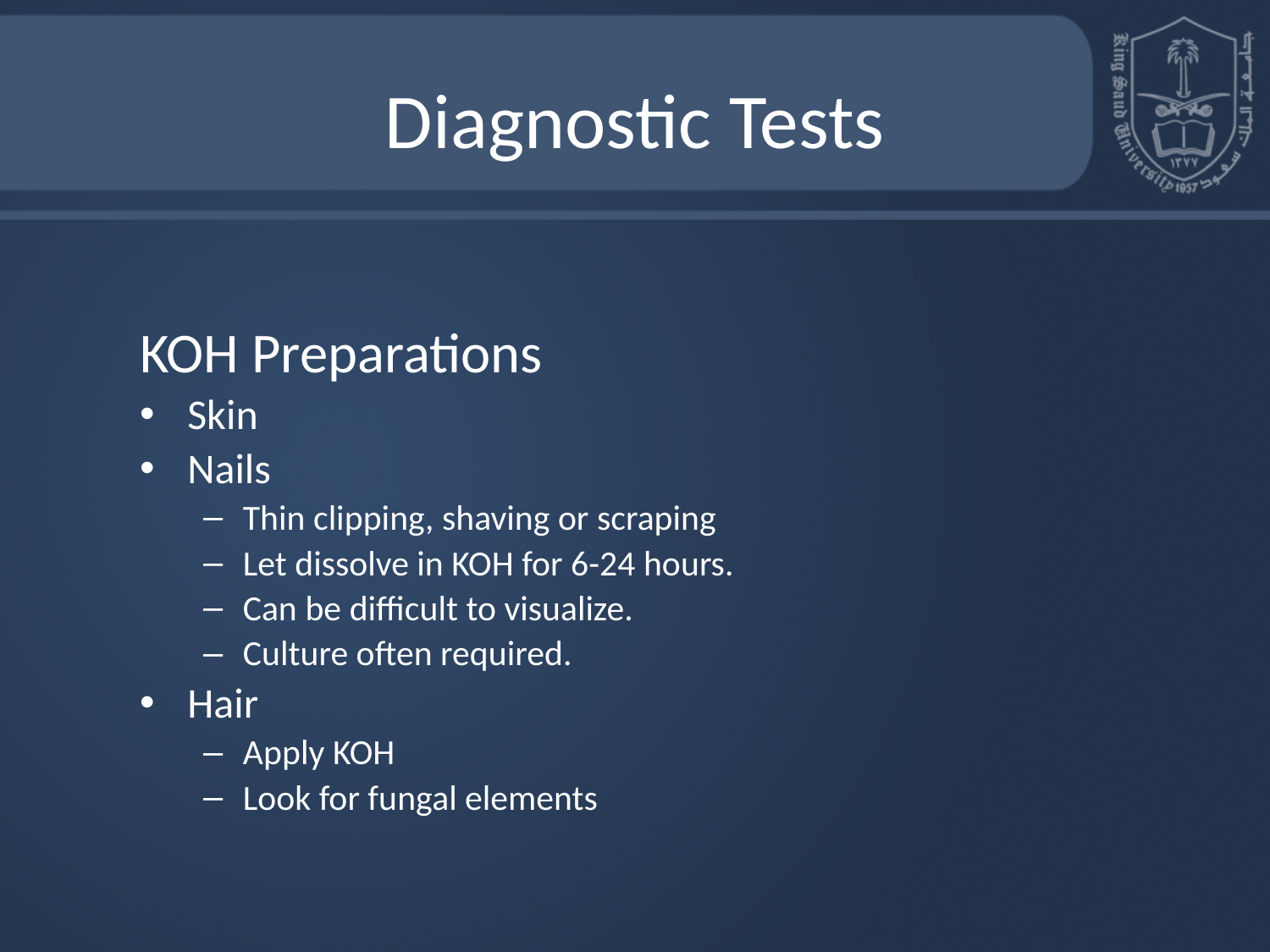

# Diagnostic Tests
KOH Preparations
Skin
Nails
Thin clipping, shaving or scraping
Let dissolve in KOH for 6-24 hours.
Can be difficult to visualize.
Culture often required.
Hair
Apply KOH
Look for fungal elements